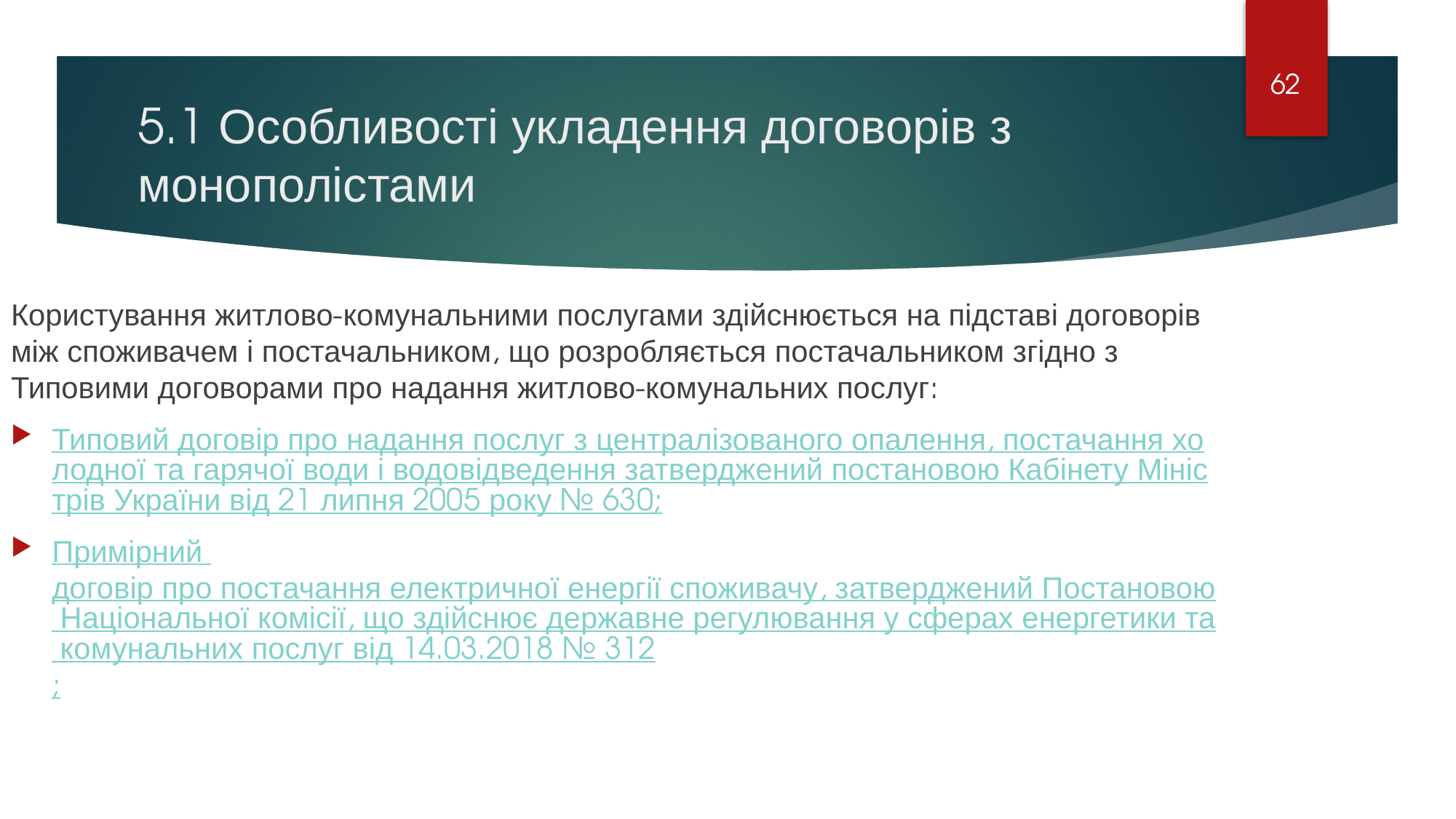

62
# 5.1 Особливості укладення договорів з монополістами
Користування житлово-комунальними послугами здійснюється на підставі договорів між споживачем і постачальником, що розробляється постачальником згідно з Типовими договорами про надання житлово-комунальних послуг:
Типовий договір про надання послуг з централізованого опалення, постачання холодної та гарячої води і водовідведення затверджений постановою Кабінету Міністрів України від 21 липня 2005 року № 630;
Примірний договір про постачання електричної енергії споживачу, затверджений Постановою Національної комісії, що здійснює державне регулювання у сферах енергетики та комунальних послуг від 14.03.2018 № 312;